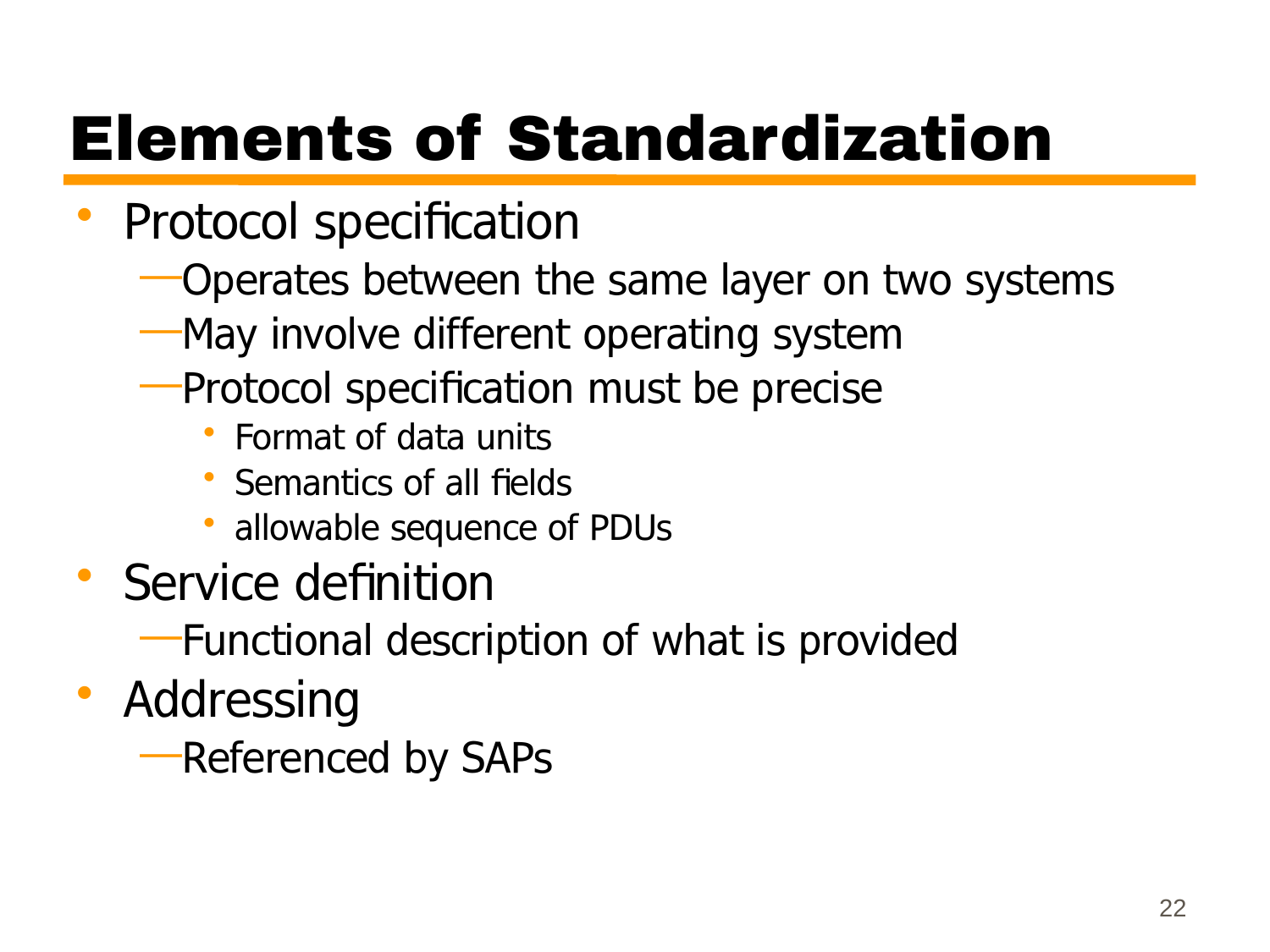

# Elements of Standardization
Protocol specification
Operates between the same layer on two systems
May involve different operating system
Protocol specification must be precise
Format of data units
Semantics of all fields
allowable sequence of PDUs
Service definition
Functional description of what is provided
Addressing
Referenced by SAPs
22